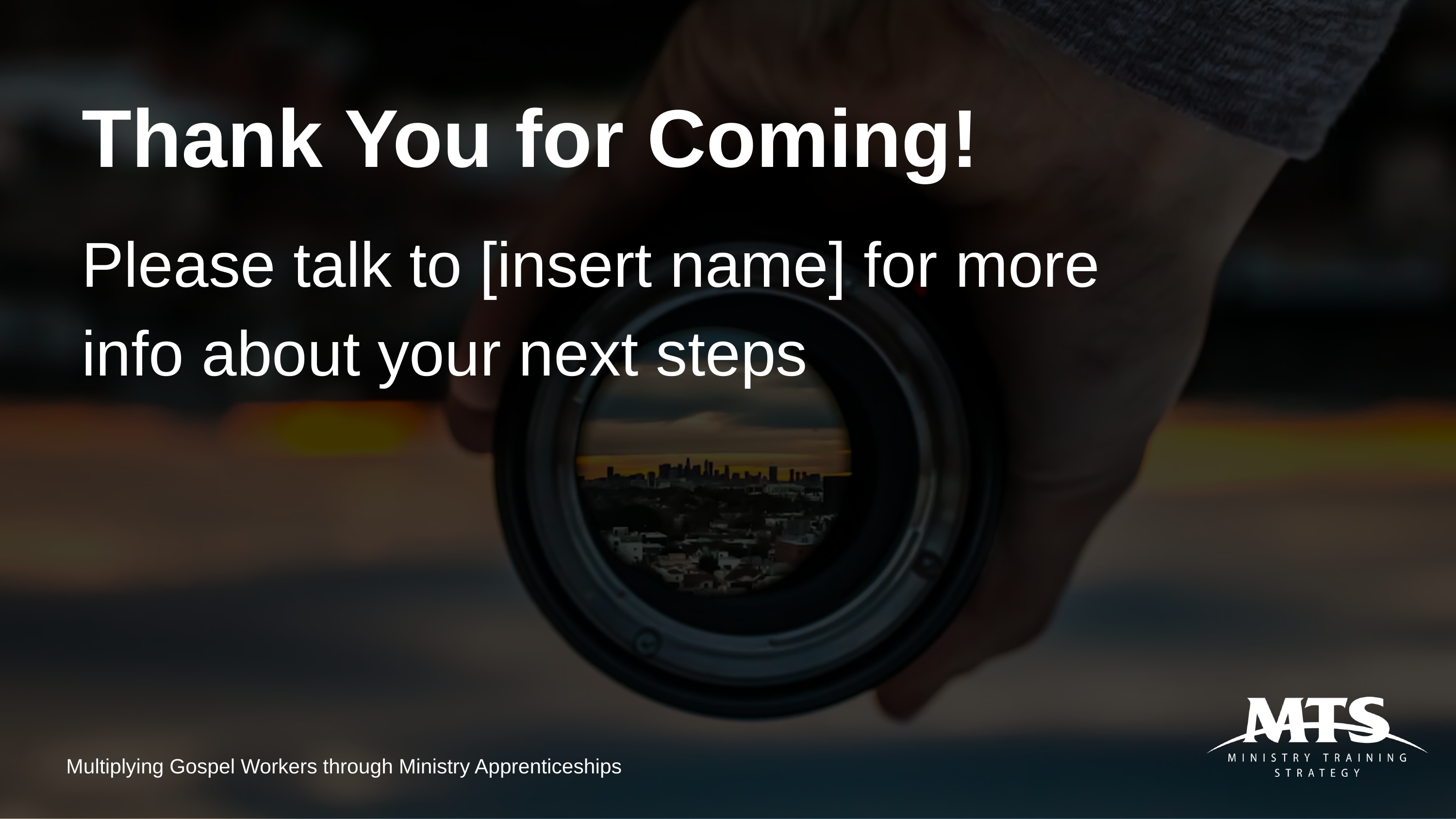

Thank You for Coming!
Please talk to [insert name] for more info about your next steps

Multiplying Gospel Workers through Ministry Apprenticeships